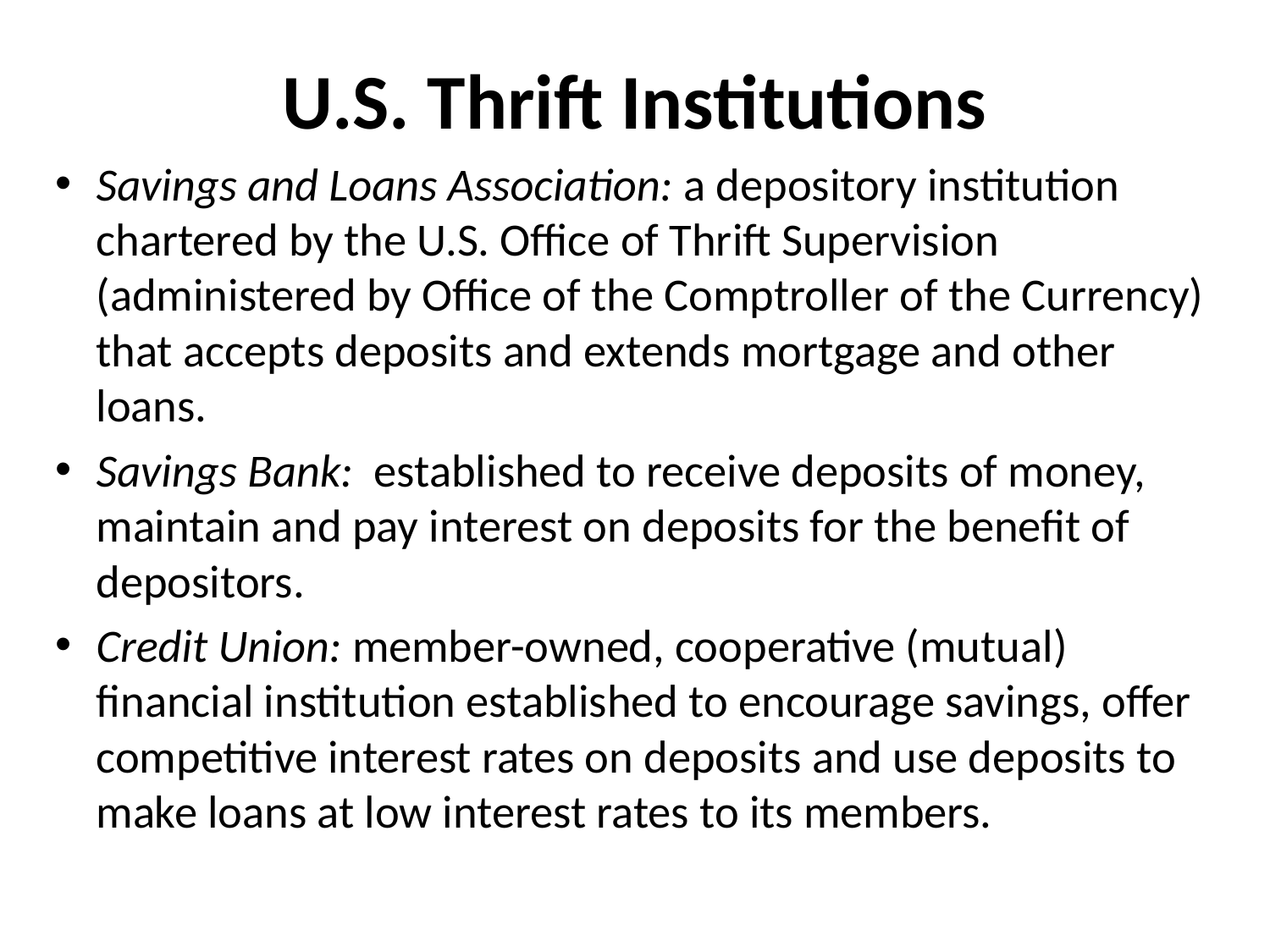

# U.S. Thrift Institutions
Savings and Loans Association: a depository institution chartered by the U.S. Office of Thrift Supervision (administered by Office of the Comptroller of the Currency) that accepts deposits and extends mortgage and other loans.
Savings Bank:  established to receive deposits of money, maintain and pay interest on deposits for the benefit of depositors.
Credit Union: member-owned, cooperative (mutual) financial institution established to encourage savings, offer competitive interest rates on deposits and use deposits to make loans at low interest rates to its members.